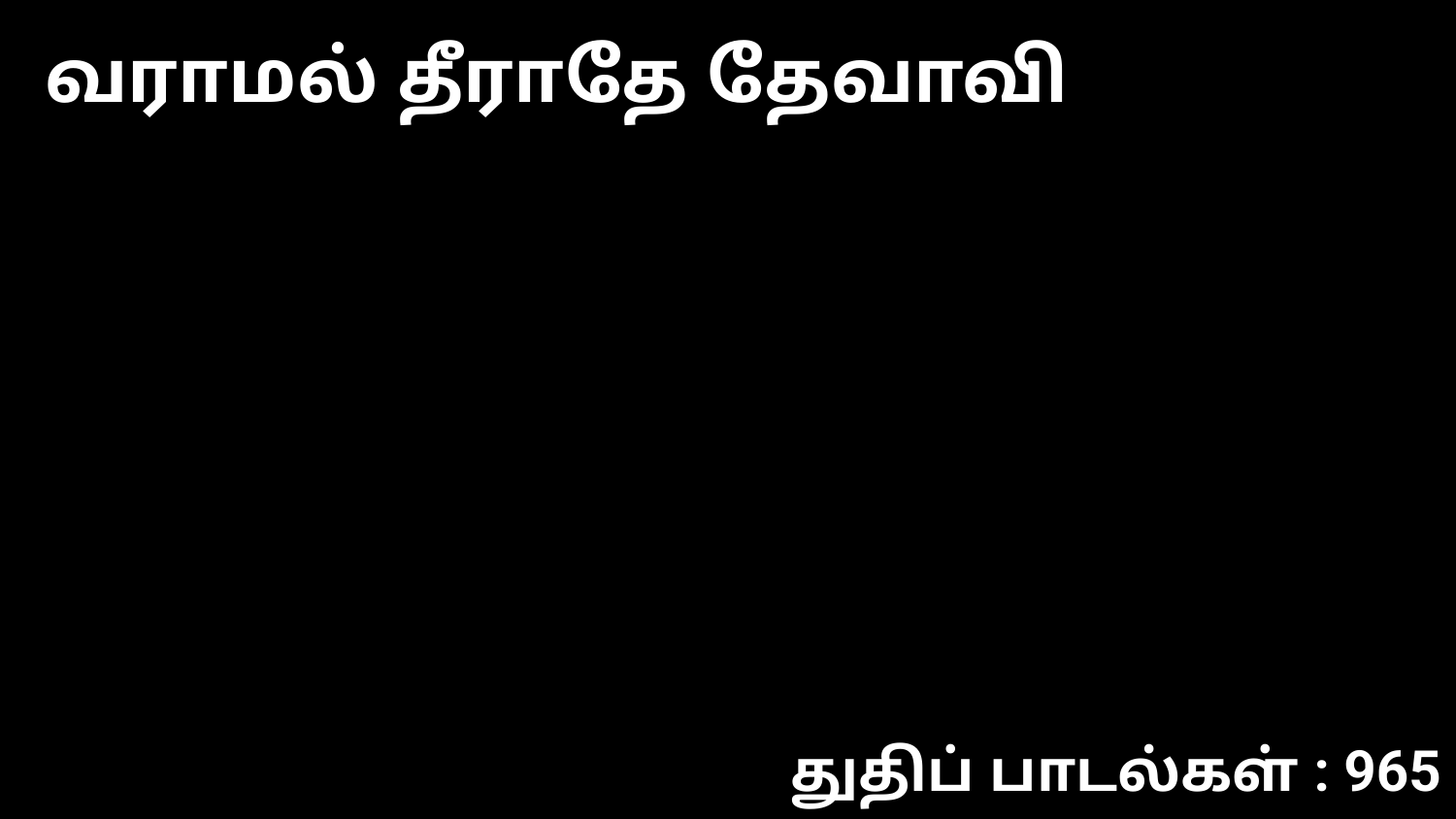

வராமல் தீராதே தேவாவி
துதிப் பாடல்கள் : 965